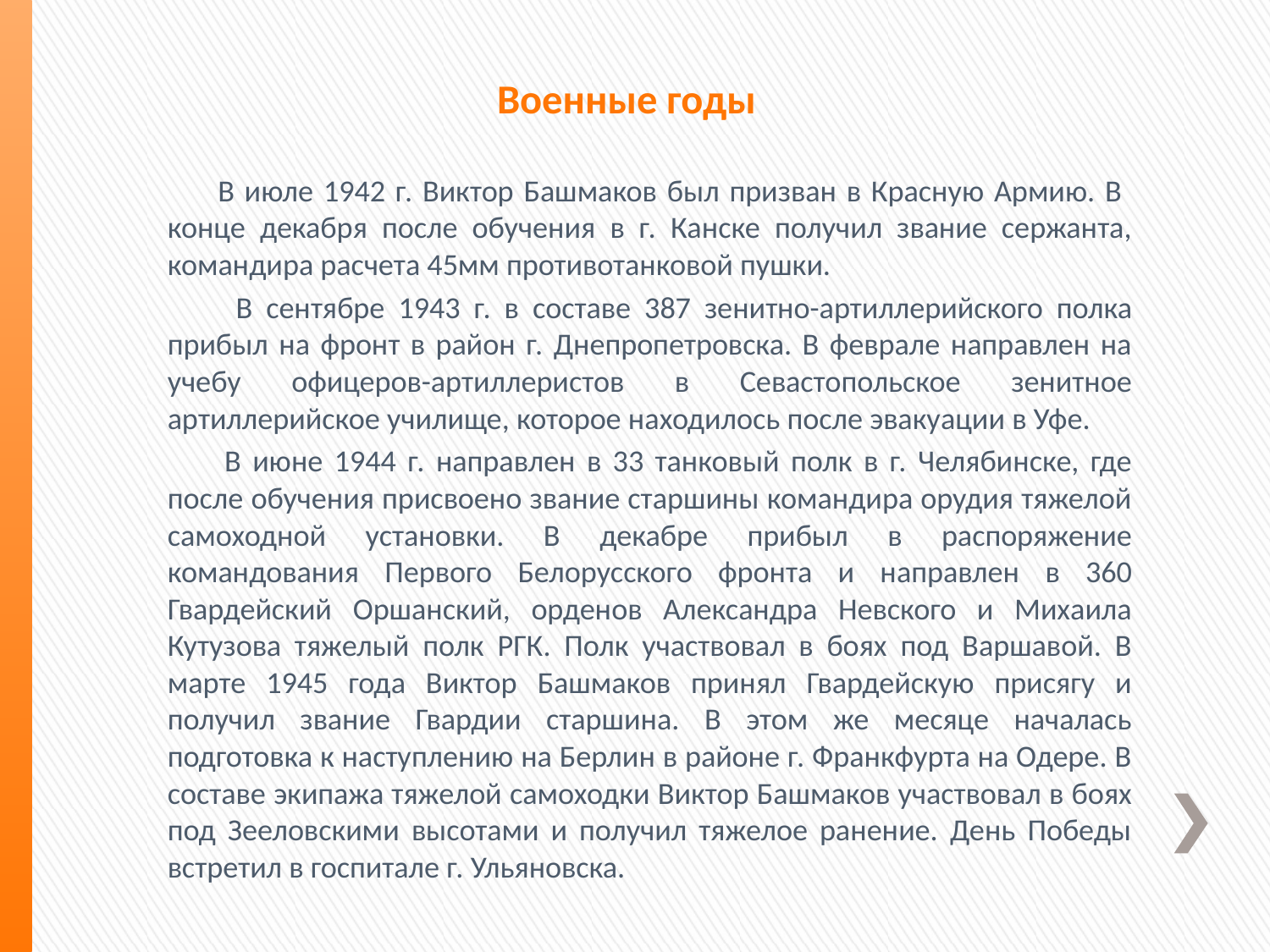

Военные годы

     В июле 1942 г. Виктор Башмаков был призван в Красную Армию. В  конце декабря после обучения в г. Канске получил звание сержанта, командира расчета 45мм противотанковой пушки.
     В сентябре 1943 г. в составе 387 зенитно-артиллерийского полка прибыл на фронт в район г. Днепропетровска. В феврале направлен на учебу офицеров-артиллеристов в Севастопольское зенитное артиллерийское училище, которое находилось после эвакуации в Уфе.
     В июне 1944 г. направлен в 33 танковый полк в г. Челябинске, где после обучения присвоено звание старшины командира орудия тяжелой самоходной установки. В декабре прибыл в распоряжение командования Первого Белорусского фронта и направлен в 360 Гвардейский Оршанский, орденов Александра Невского и Михаила Кутузова тяжелый полк РГК. Полк участвовал в боях под Варшавой. В марте 1945 года Виктор Башмаков принял Гвардейскую присягу и получил звание Гвардии старшина. В этом же месяце началась подготовка к наступлению на Берлин в районе г. Франкфурта на Одере. В составе экипажа тяжелой самоходки Виктор Башмаков участвовал в боях под Зееловскими высотами и получил тяжелое ранение. День Победы встретил в госпитале г. Ульяновска.